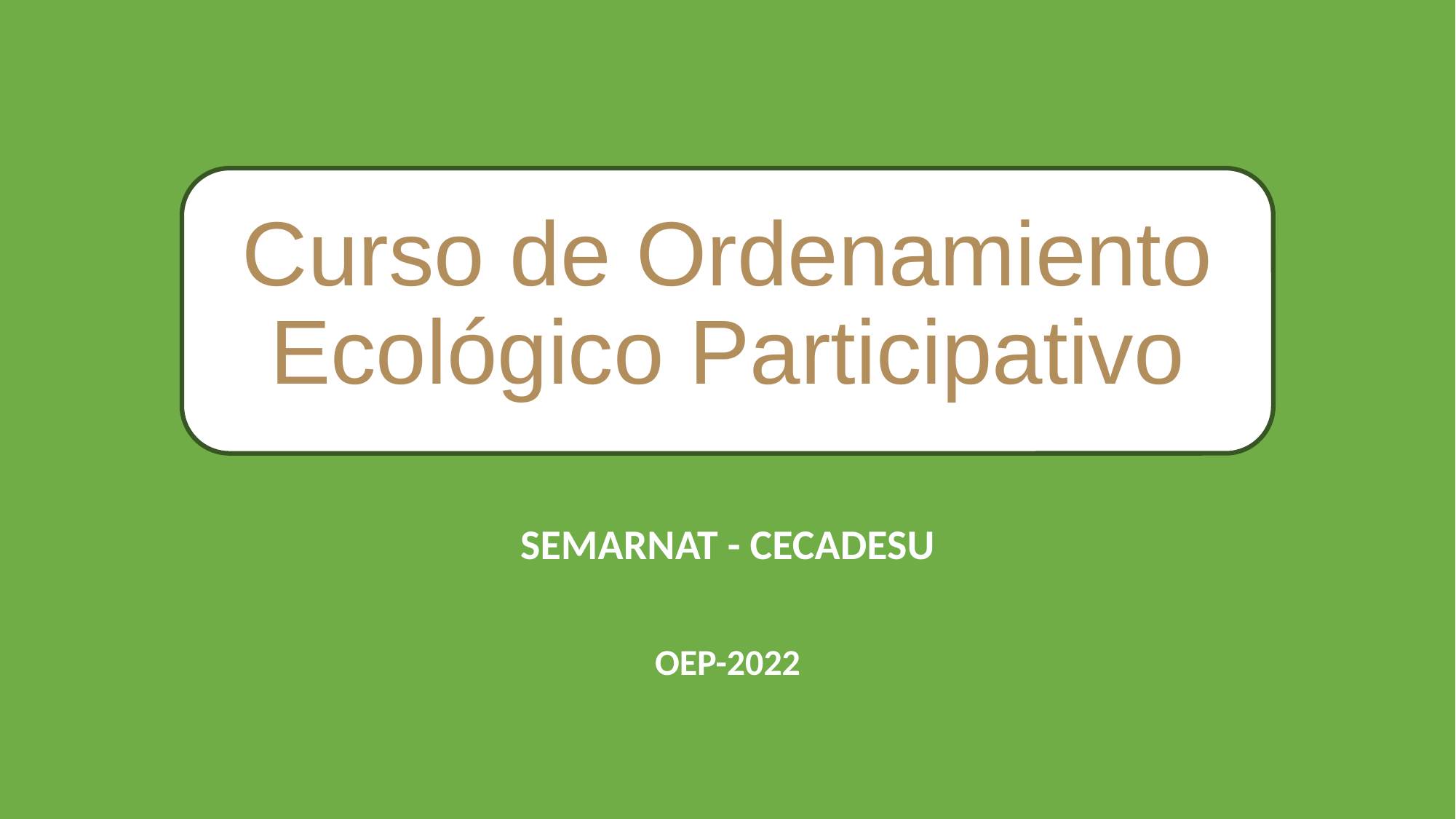

# Curso de Ordenamiento Ecológico Participativo

SEMARNAT - CECADESU
OEP-2022